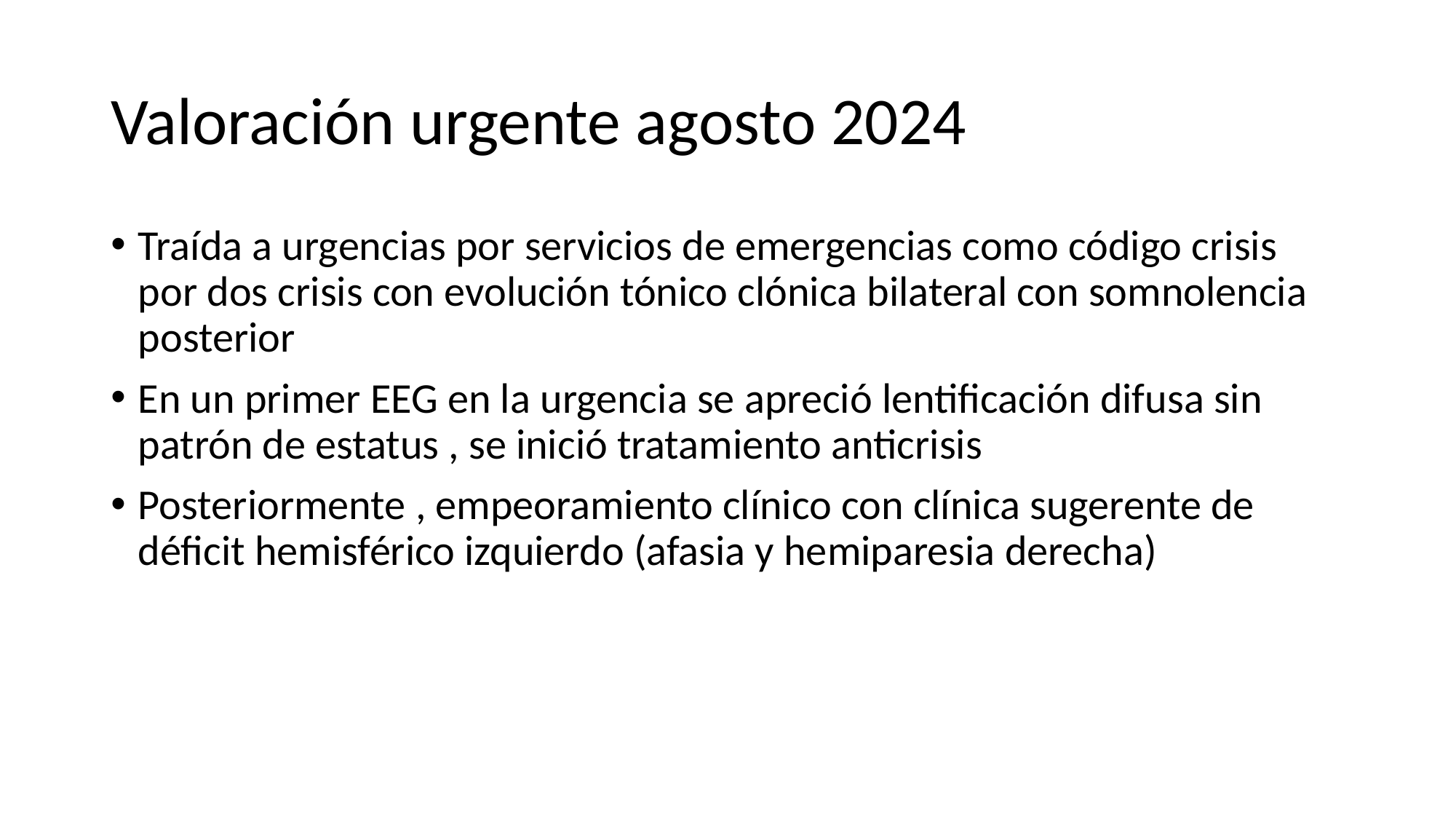

# Valoración urgente agosto 2024
Traída a urgencias por servicios de emergencias como código crisis por dos crisis con evolución tónico clónica bilateral con somnolencia posterior
En un primer EEG en la urgencia se apreció lentificación difusa sin patrón de estatus , se inició tratamiento anticrisis
Posteriormente , empeoramiento clínico con clínica sugerente de déficit hemisférico izquierdo (afasia y hemiparesia derecha)